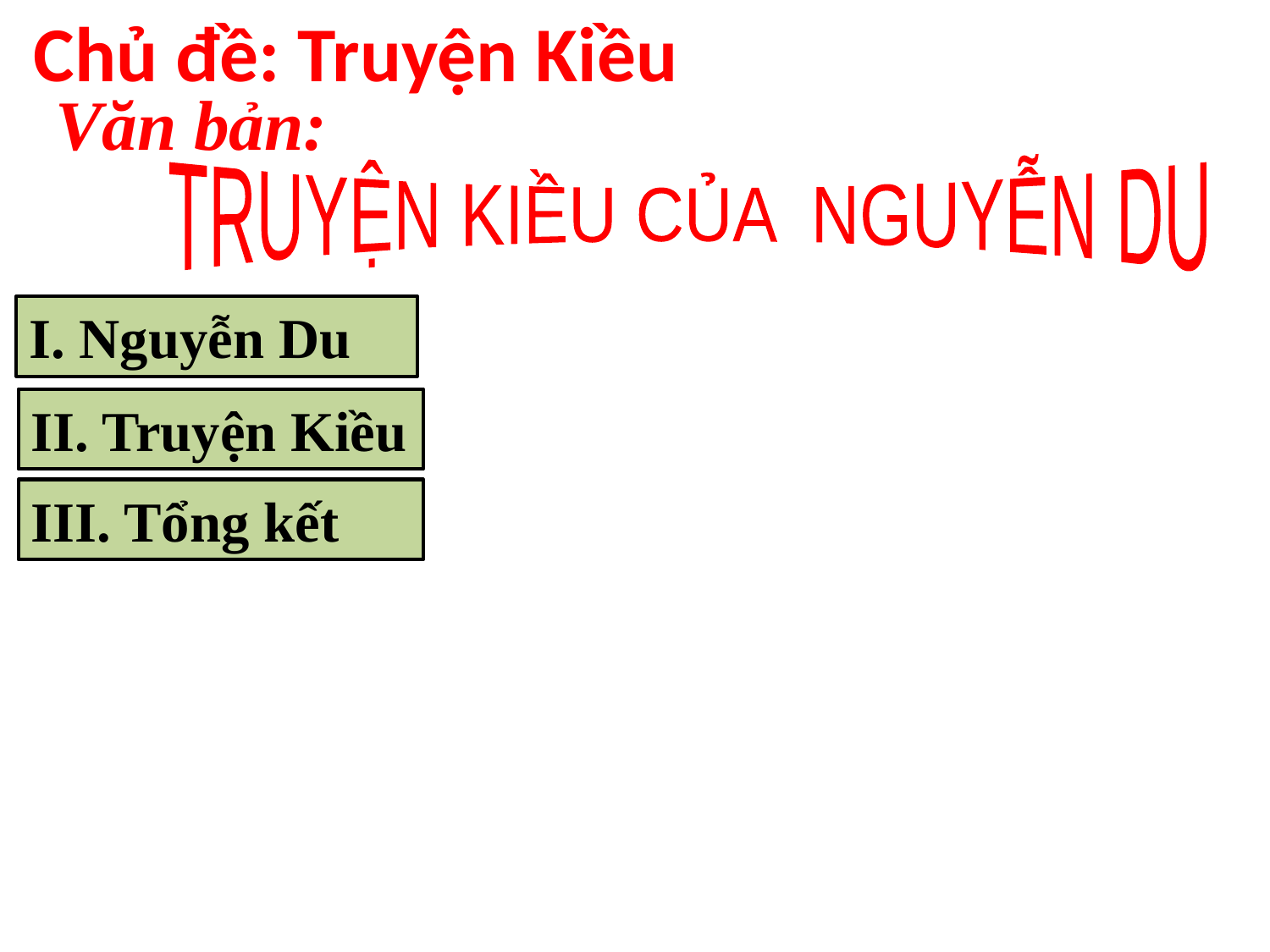

# Chủ đề: Truyện Kiều
Văn bản:
TRUYỆN KIỀU CỦA  NGUYỄN DU
I. Nguyễn Du
II. Truyện Kiều
III. Tổng kết